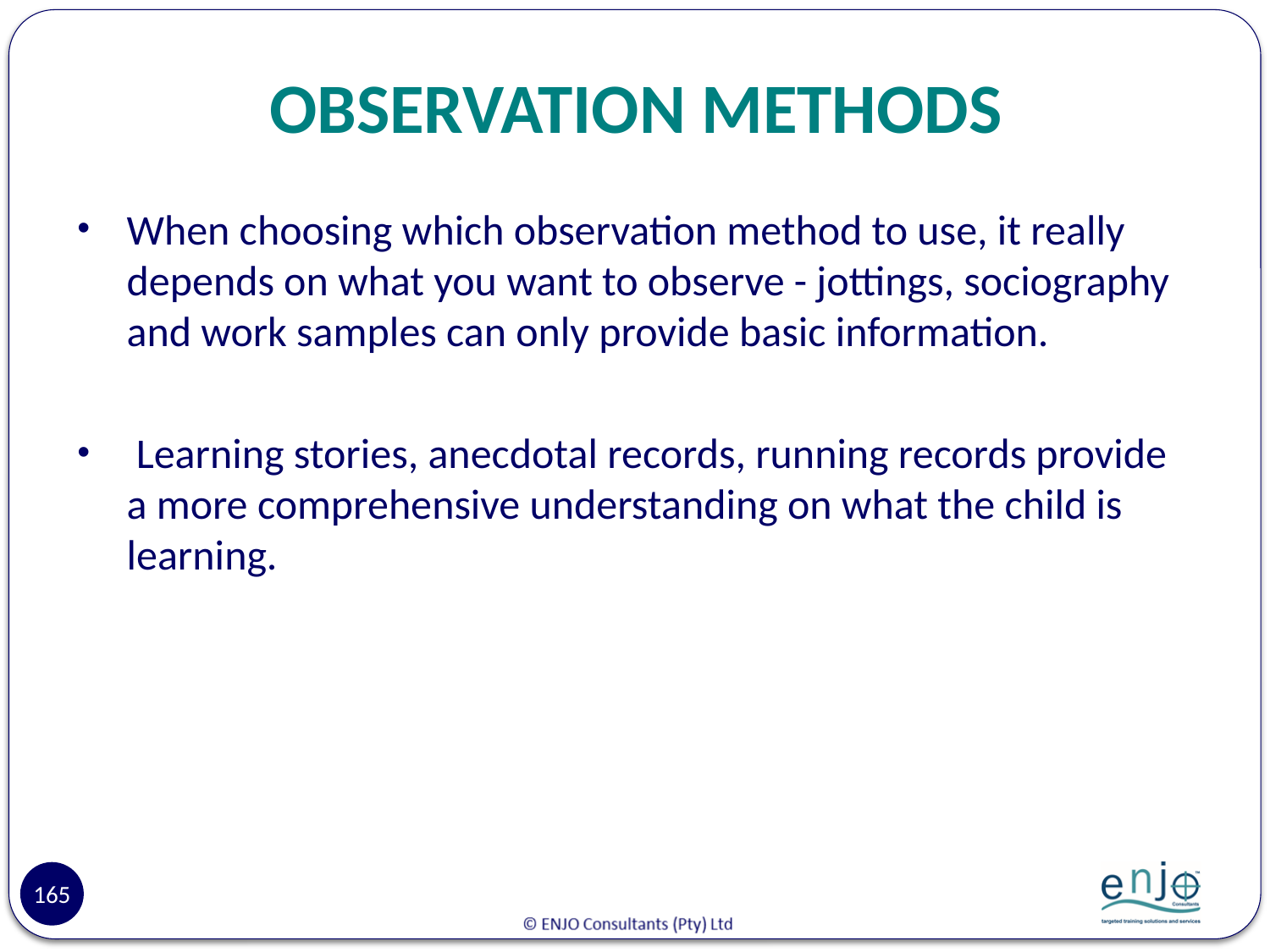

# OBSERVATION METHODS
When choosing which observation method to use, it really depends on what you want to observe - jottings, sociography and work samples can only provide basic information.

 Learning stories, anecdotal records, running records provide a more comprehensive understanding on what the child is learning.

165